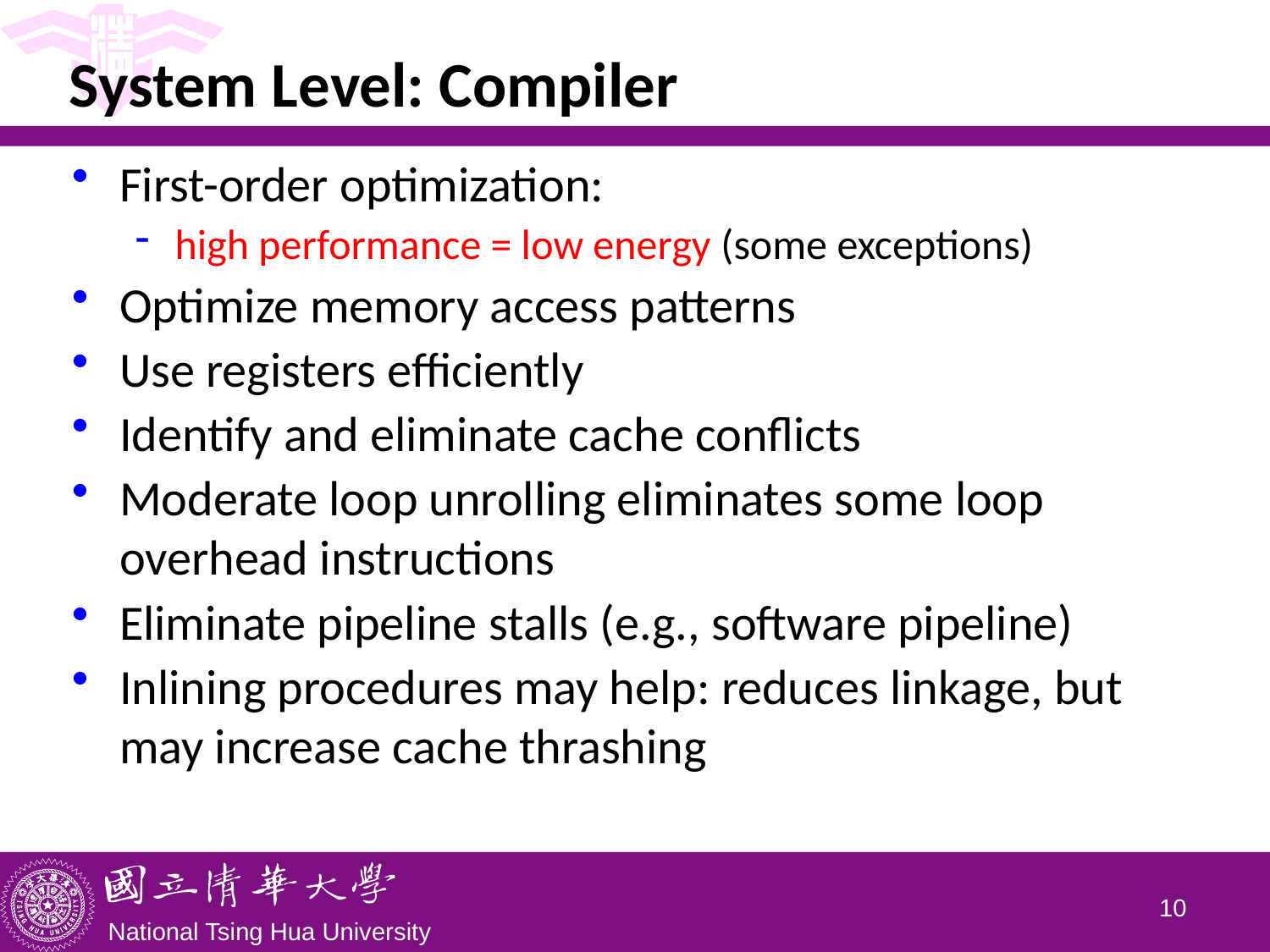

# System Level: Compiler
First-order optimization:
high performance = low energy (some exceptions)
Optimize memory access patterns
Use registers efficiently
Identify and eliminate cache conflicts
Moderate loop unrolling eliminates some loop overhead instructions
Eliminate pipeline stalls (e.g., software pipeline)
Inlining procedures may help: reduces linkage, but may increase cache thrashing
10